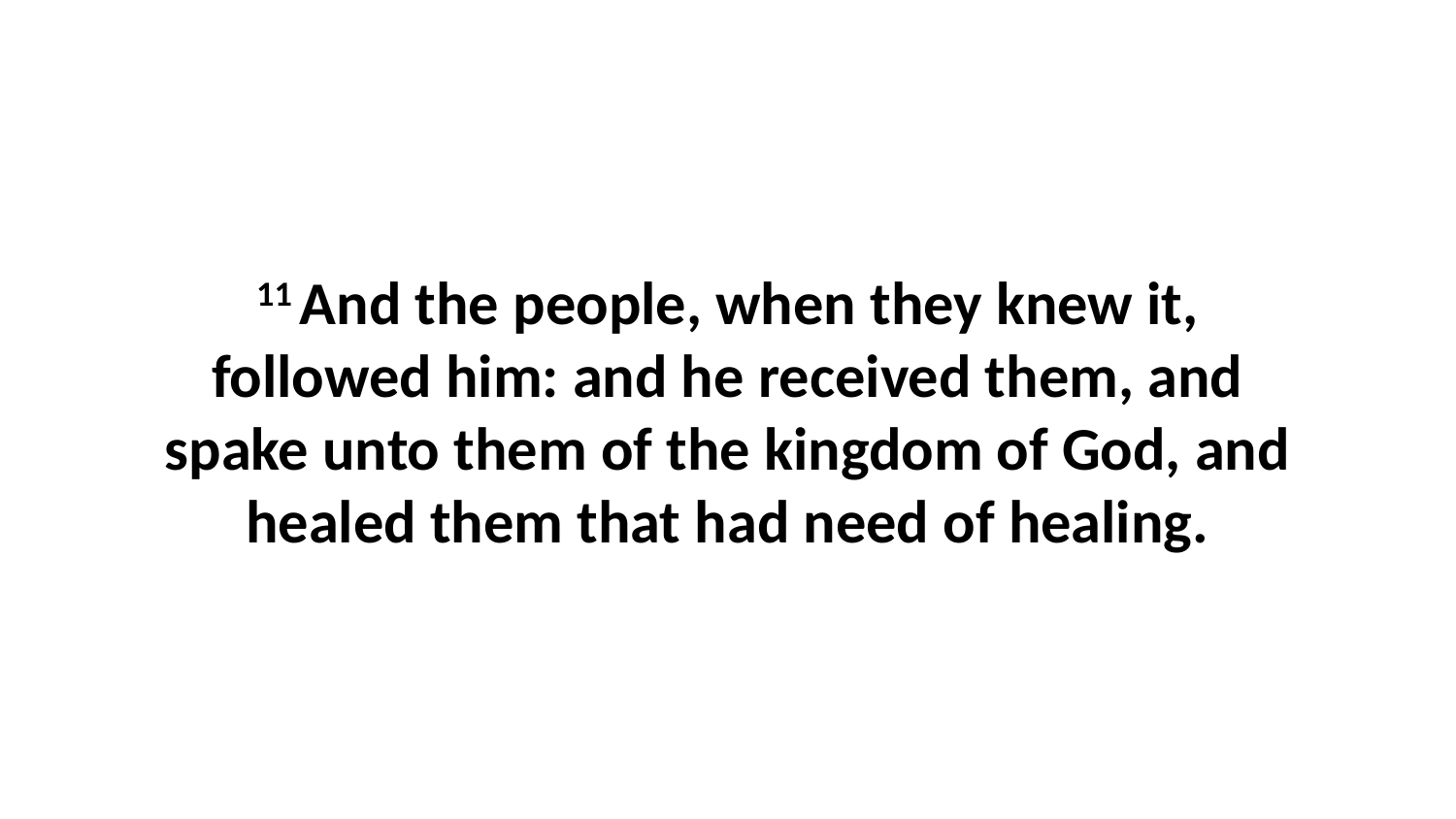

11 And the people, when they knew it, followed him: and he received them, and spake unto them of the kingdom of God, and healed them that had need of healing.